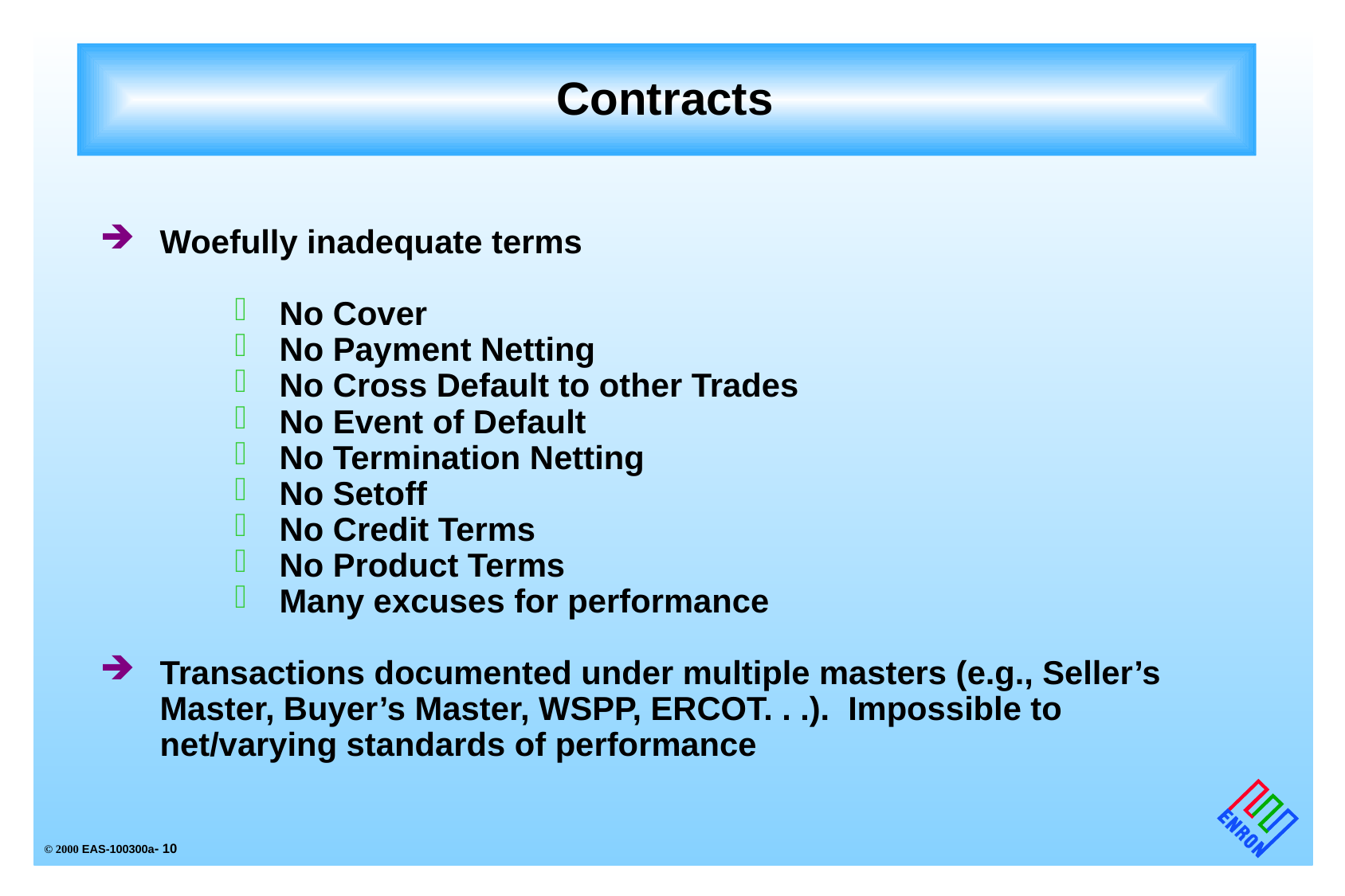

# Contracts

Woefully inadequate terms

No Cover
No Payment Netting
No Cross Default to other Trades
No Event of Default
No Termination Netting
No Setoff
No Credit Terms
No Product Terms
Many excuses for performance

Transactions documented under multiple masters (e.g., Seller’s Master, Buyer’s Master, WSPP, ERCOT. . .).  Impossible to net/varying standards of performance